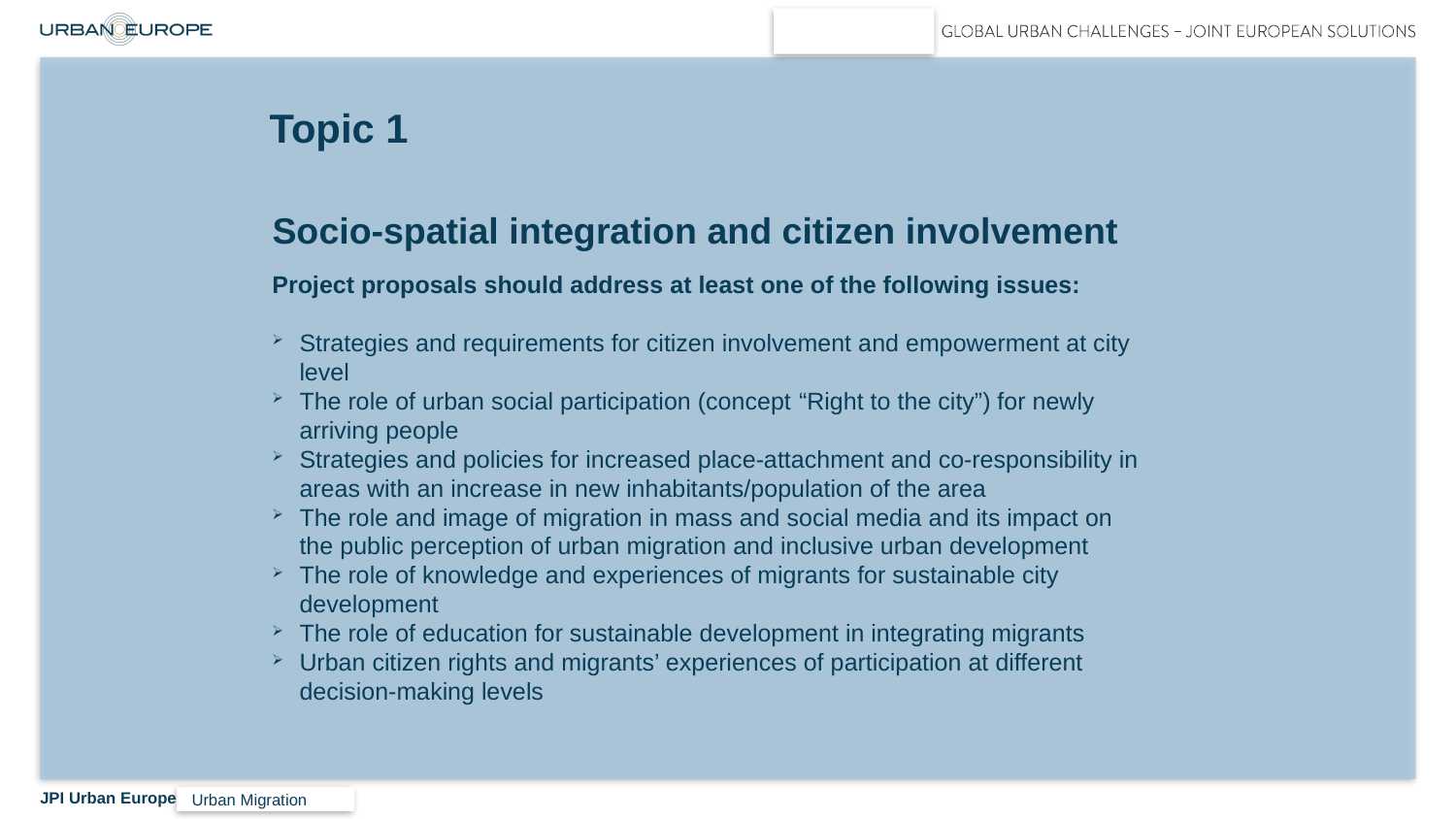

# Topic 1
Socio-spatial integration and citizen involvement

Project proposals should address at least one of the following issues:

Strategies and requirements for citizen involvement and empowerment at city level
The role of urban social participation (concept “Right to the city”) for newly arriving people
Strategies and policies for increased place-attachment and co-responsibility in areas with an increase in new inhabitants/population of the area
The role and image of migration in mass and social media and its impact on the public perception of urban migration and inclusive urban development
The role of knowledge and experiences of migrants for sustainable city development
The role of education for sustainable development in integrating migrants
Urban citizen rights and migrants’ experiences of participation at different decision-making levels

Urban Migration